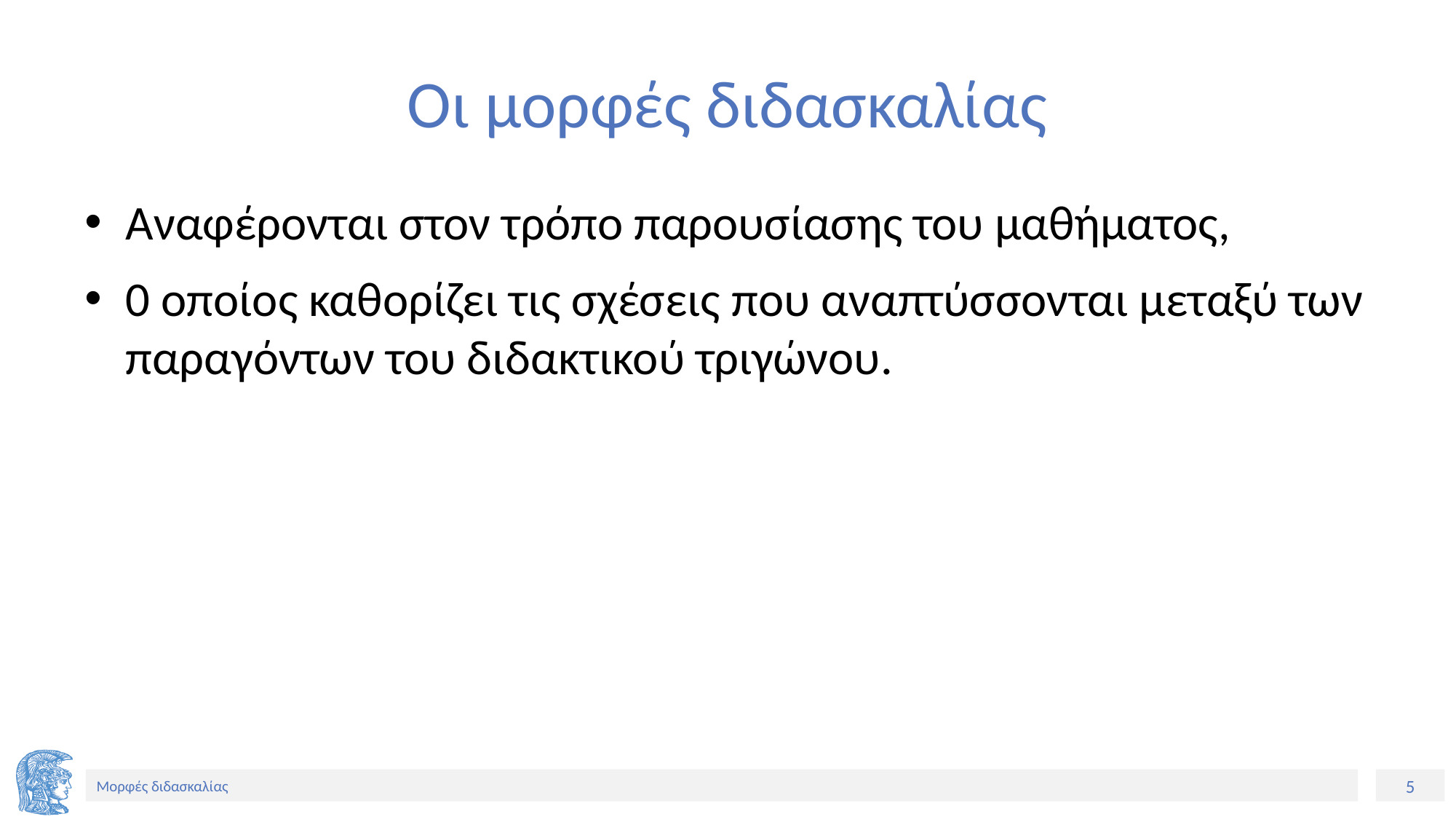

# Οι μορφές διδασκαλίας
Αναφέρονται στον τρόπο παρουσίασης του μαθήματος,
0 οποίος καθορίζει τις σχέσεις που αναπτύσσονται μεταξύ των παραγόντων του διδακτικού τριγώνου.